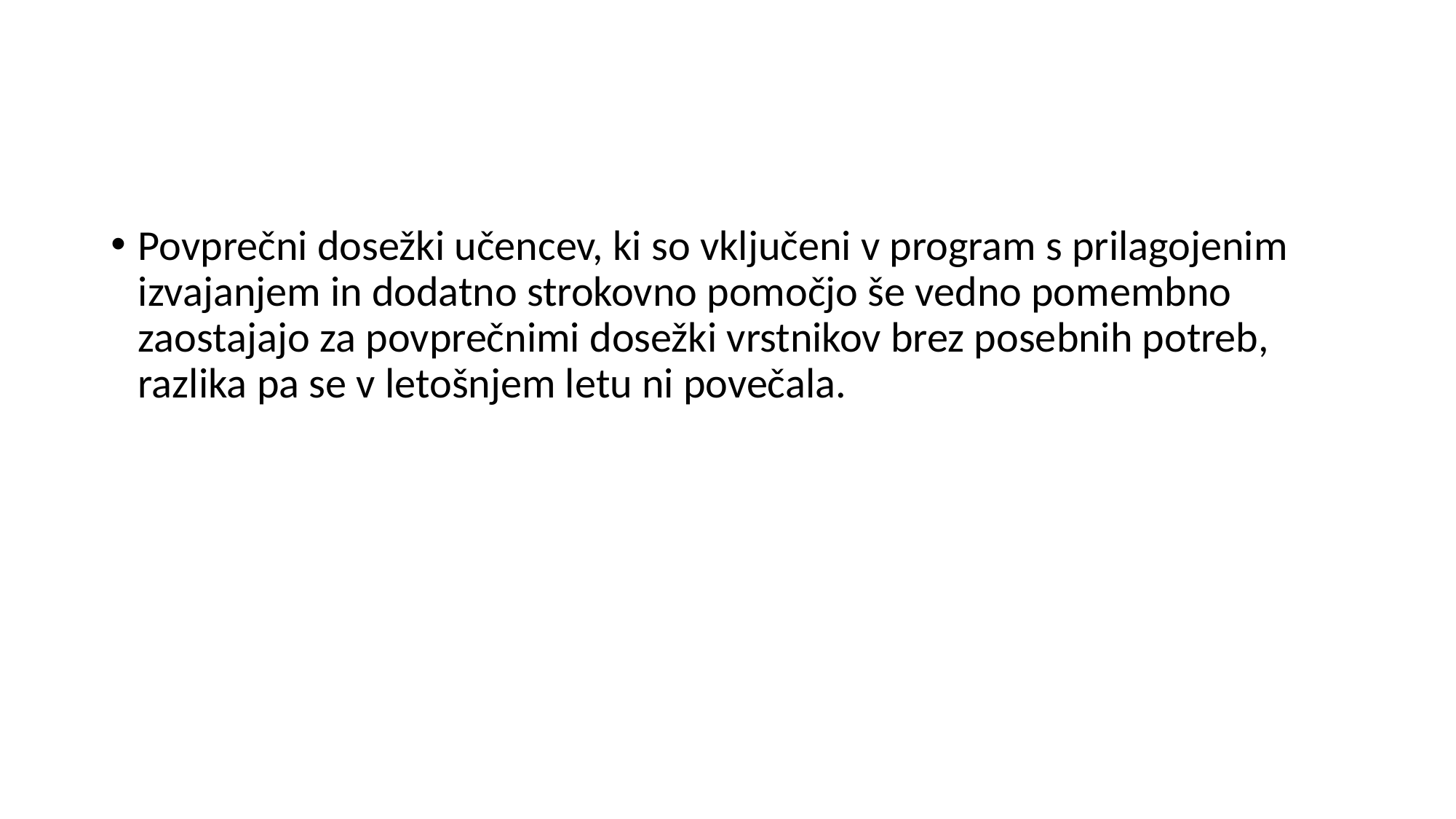

#
Povprečni dosežki učencev, ki so vključeni v program s prilagojenim izvajanjem in dodatno strokovno pomočjo še vedno pomembno zaostajajo za povprečnimi dosežki vrstnikov brez posebnih potreb, razlika pa se v letošnjem letu ni povečala.